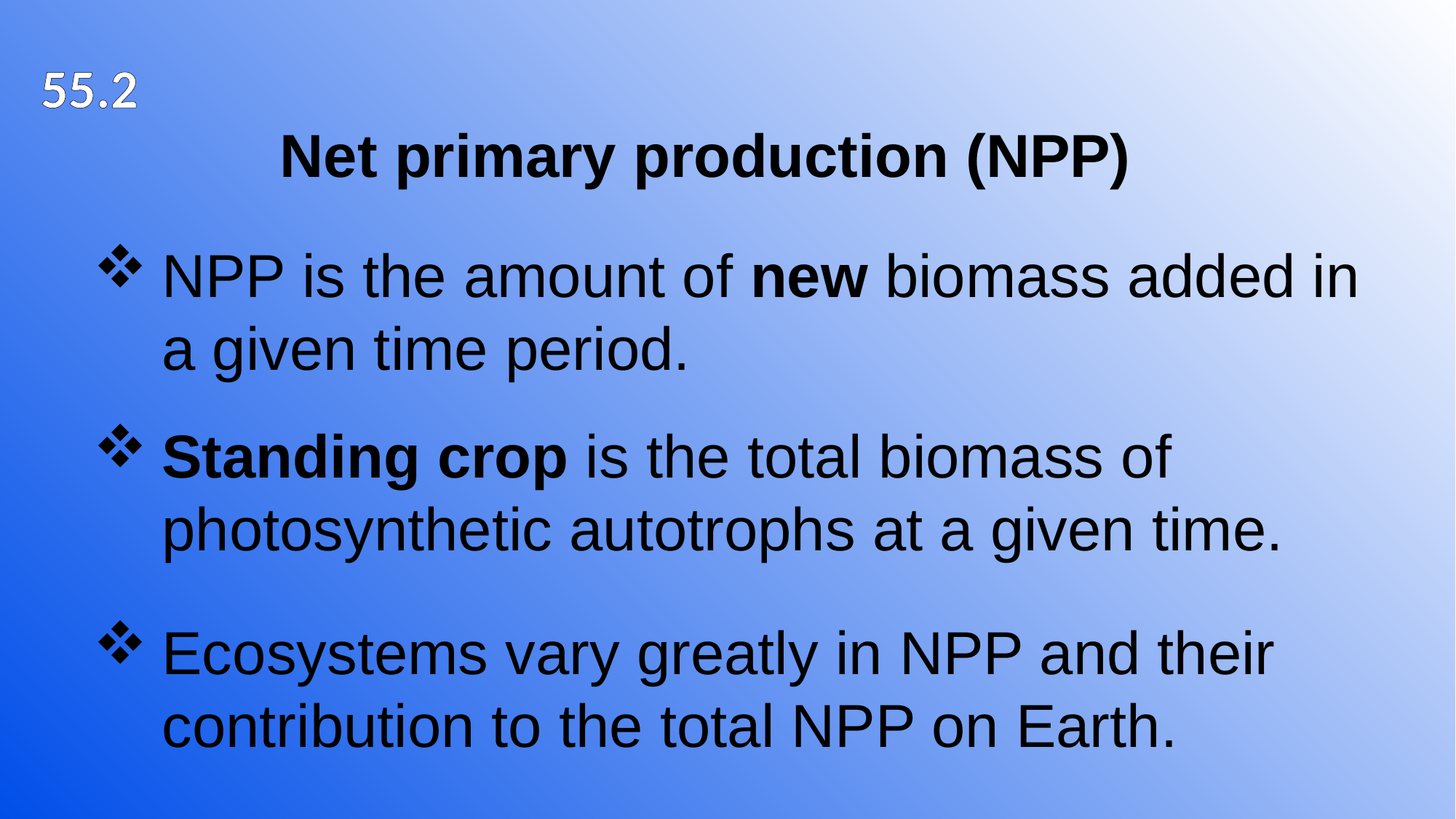

55.2
Net primary production (NPP)
NPP is the amount of new biomass added in a given time period.
Standing crop is the total biomass of photosynthetic autotrophs at a given time.
Ecosystems vary greatly in NPP and their contribution to the total NPP on Earth.